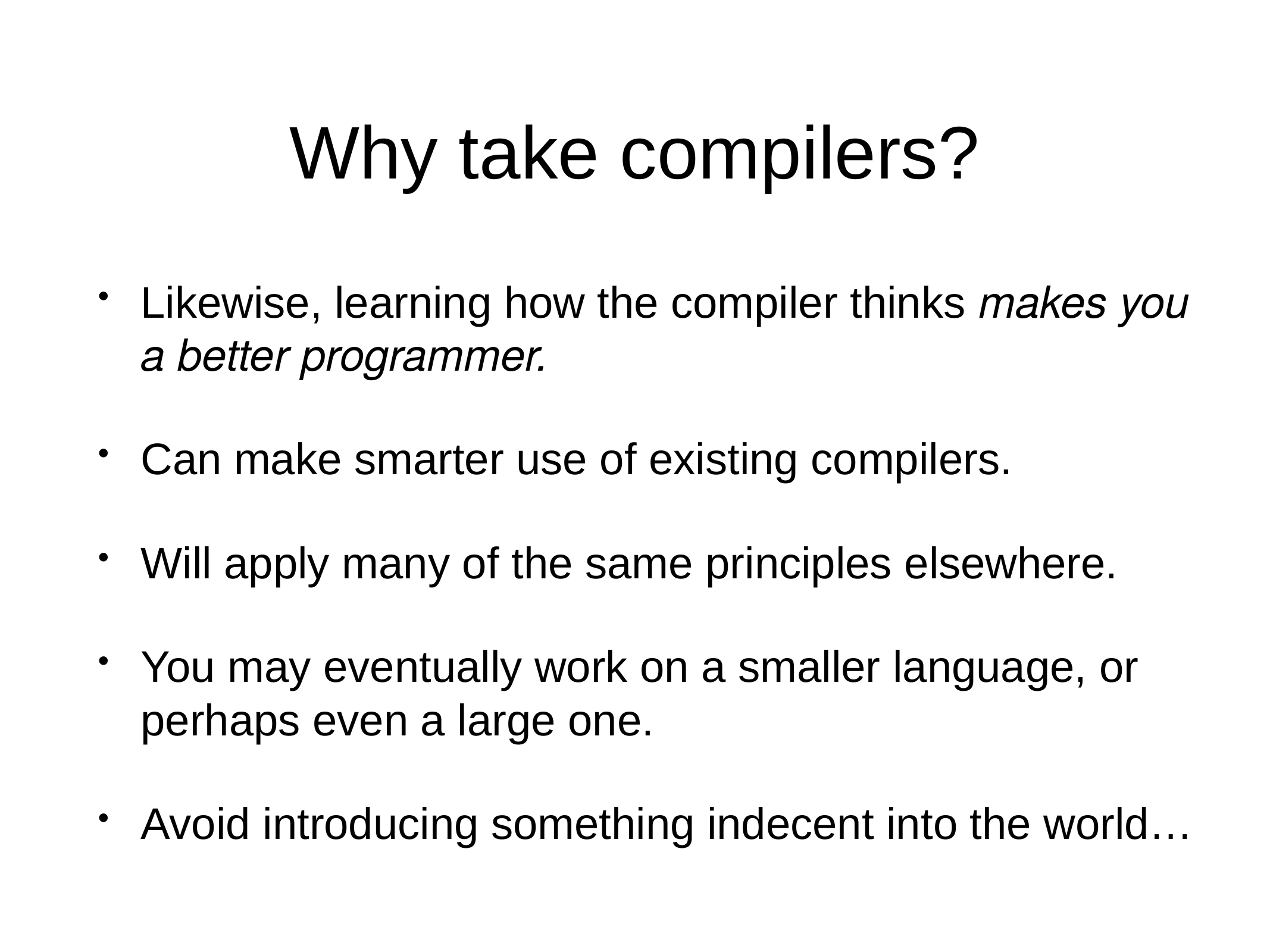

# Why take compilers?
Likewise, learning how the compiler thinks makes you a better programmer.
Can make smarter use of existing compilers.
Will apply many of the same principles elsewhere.
You may eventually work on a smaller language, or perhaps even a large one.
Avoid introducing something indecent into the world…